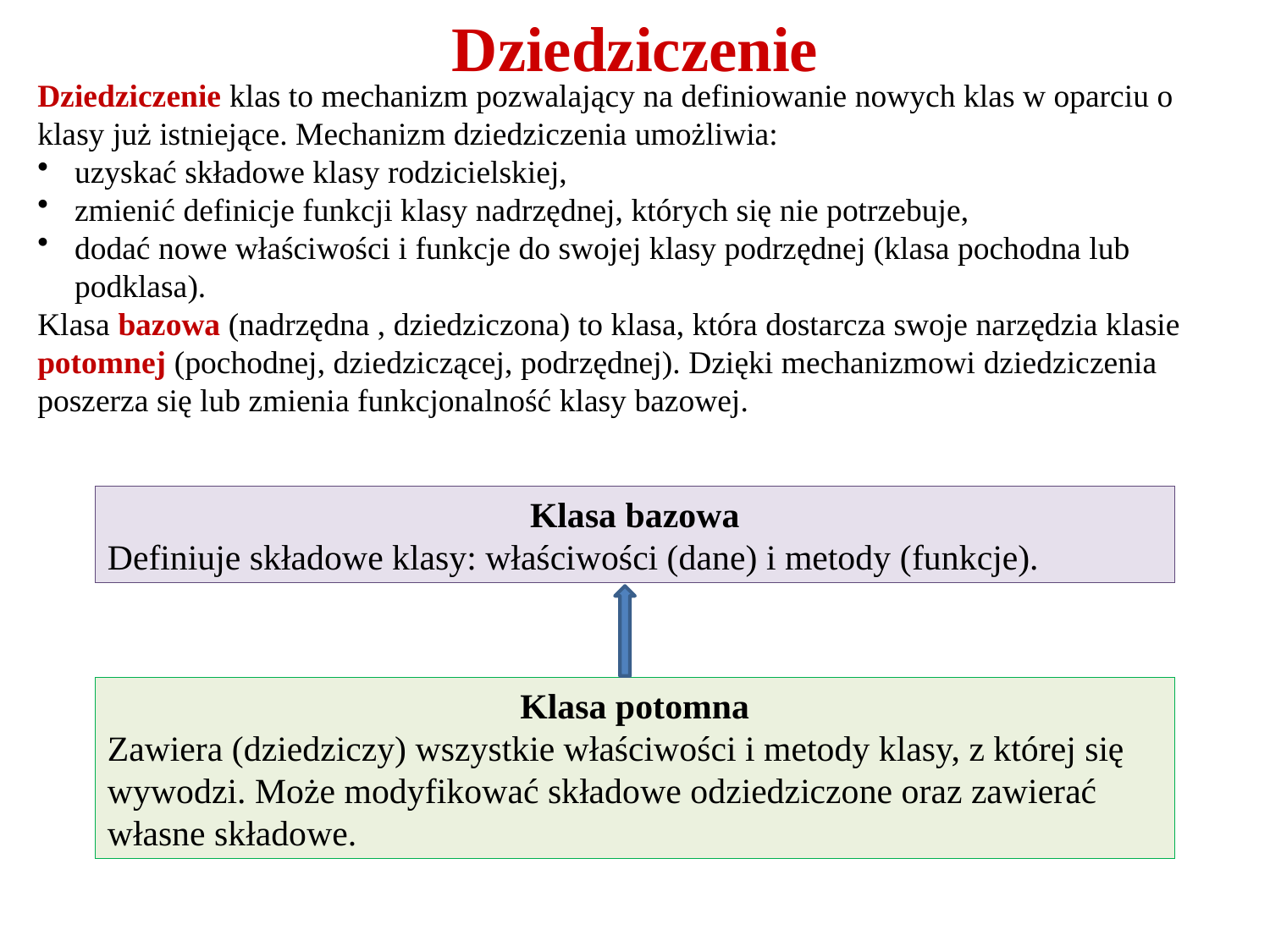

# Dziedziczenie
Dziedziczenie klas to mechanizm pozwalający na definiowanie nowych klas w oparciu o klasy już istniejące. Mechanizm dziedziczenia umożliwia:
uzyskać składowe klasy rodzicielskiej,
zmienić definicje funkcji klasy nadrzędnej, których się nie potrzebuje,
dodać nowe właściwości i funkcje do swojej klasy podrzędnej (klasa pochodna lub podklasa).
Klasa bazowa (nadrzędna , dziedziczona) to klasa, która dostarcza swoje narzędzia klasie potomnej (pochodnej, dziedziczącej, podrzędnej). Dzięki mechanizmowi dziedziczenia poszerza się lub zmienia funkcjonalność klasy bazowej.
Klasa bazowa
Definiuje składowe klasy: właściwości (dane) i metody (funkcje).

Klasa potomna
Zawiera (dziedziczy) wszystkie właściwości i metody klasy, z której się wywodzi. Może modyfikować składowe odziedziczone oraz zawierać własne składowe.